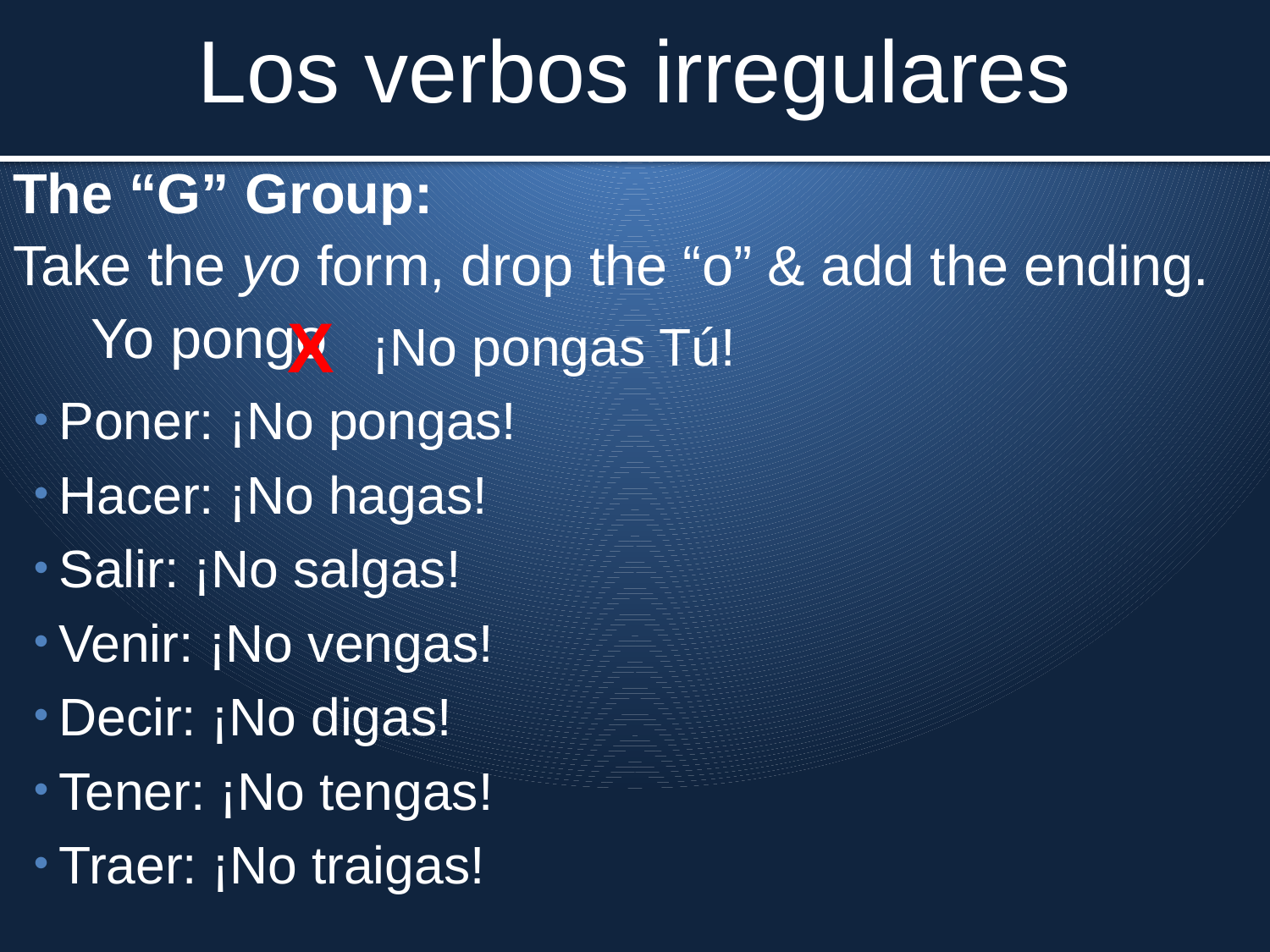

# Los verbos irregulares
The “G” Group:
Take the yo form, drop the “o” & add the ending.
     Yo pongo
X
¡No pongas Tú!
Poner: ¡No pongas!
Hacer: ¡No hagas!
Salir: ¡No salgas!
Venir: ¡No vengas!
Decir: ¡No digas!
Tener: ¡No tengas!
Traer: ¡No traigas!